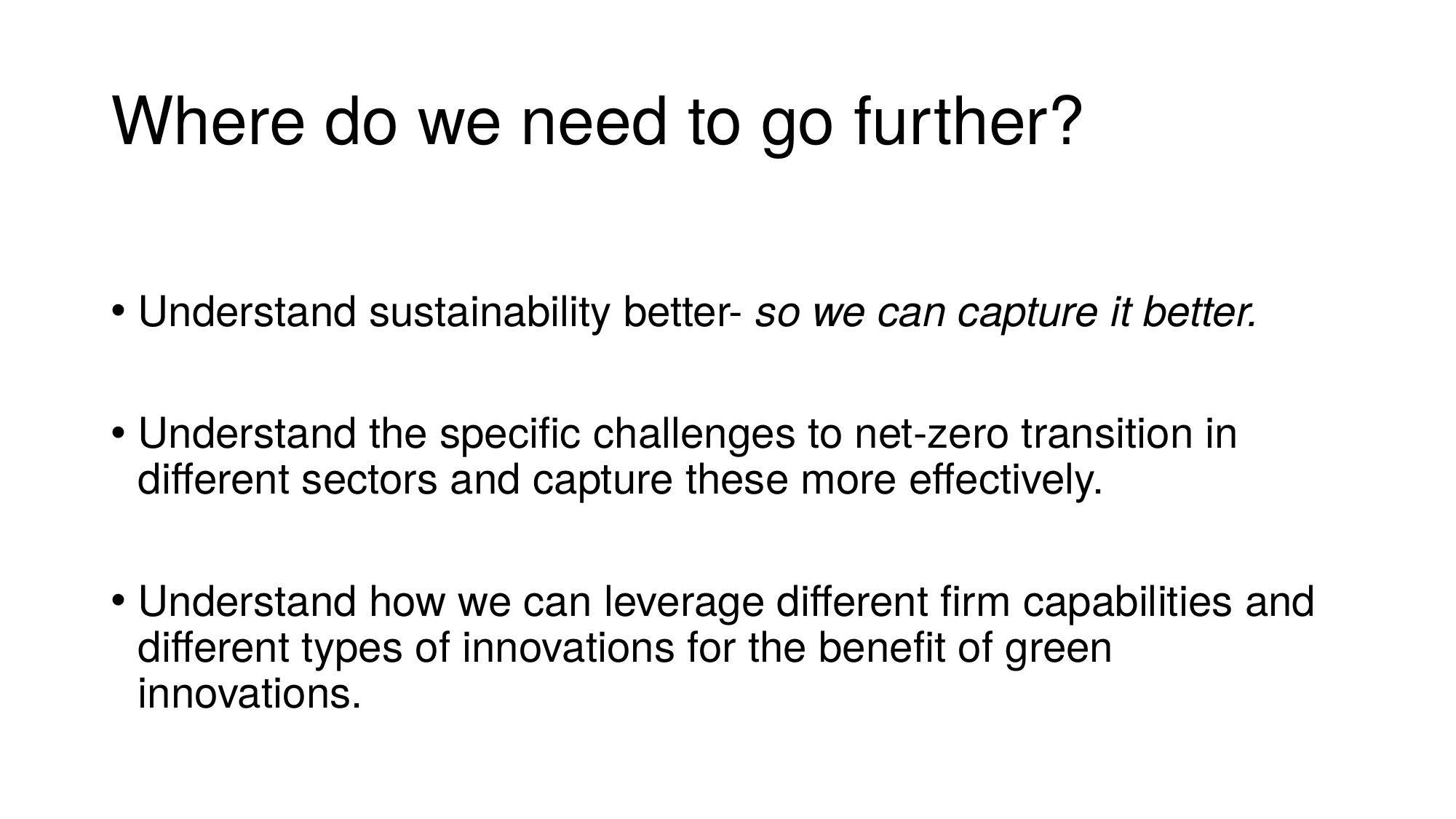

# Where do we need to go further?

Understand sustainability better- so we can capture it better.

Understand the specific challenges to net-zero transition in different sectors and capture these more effectively.

Understand how we can leverage different firm capabilities and different types of innovations for the benefit of green innovations.